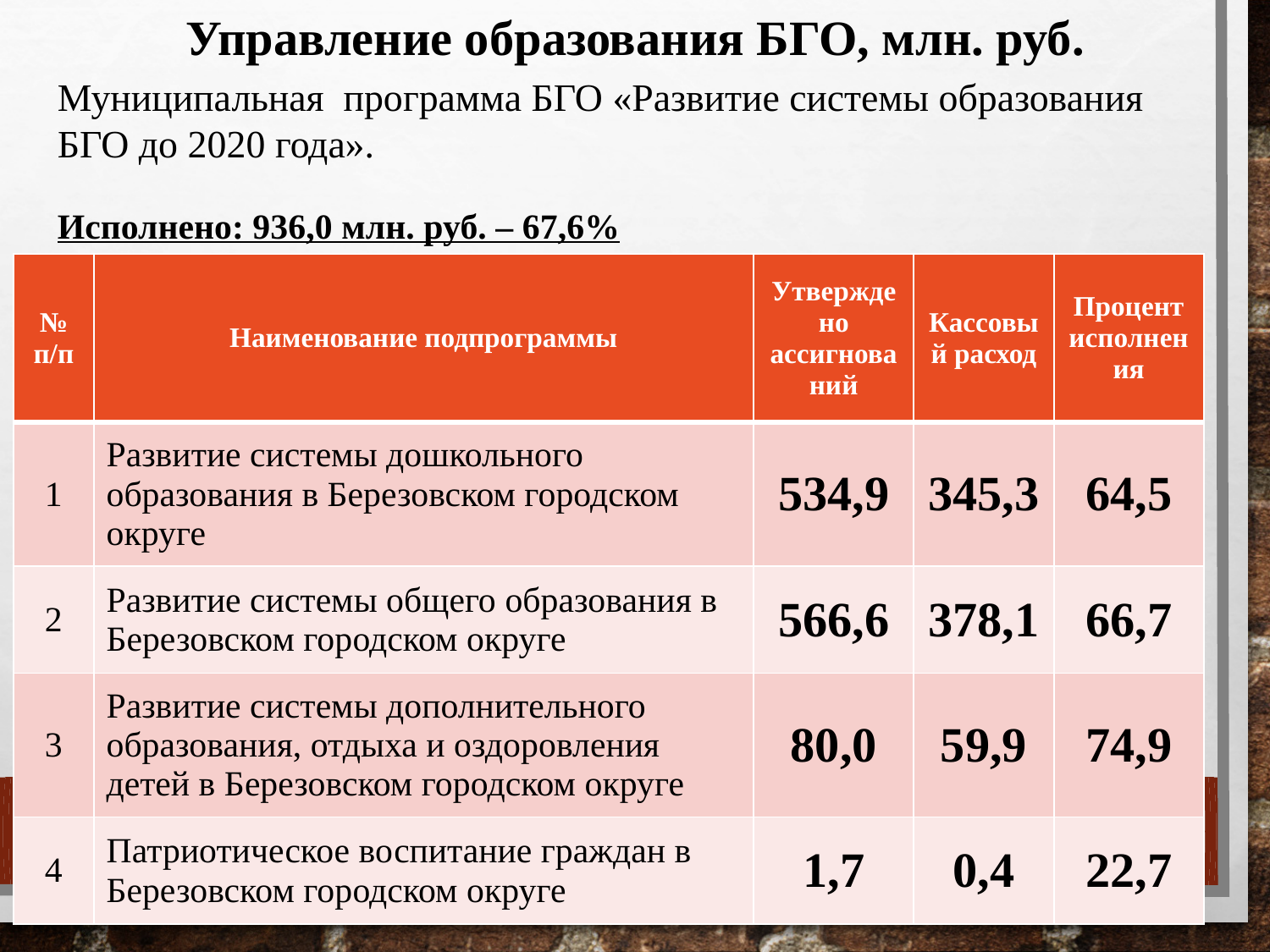

Управление образования БГО, млн. руб.
Муниципальная  программа БГО «Развитие системы образования  БГО до 2020 года».

Исполнено: 936,0 млн. руб. – 67,6%
| № п/п | Наименование подпрограммы | Утверждено ассигнований | Кассовый расход | Процент исполнения |
| --- | --- | --- | --- | --- |
| 1 | Развитие системы дошкольного образования в Березовском городском округе | 534,9 | 345,3 | 64,5 |
| 2 | Развитие системы общего образования в Березовском городском округе | 566,6 | 378,1 | 66,7 |
| 3 | Развитие системы дополнительного образования, отдыха и оздоровления детей в Березовском городском округе | 80,0 | 59,9 | 74,9 |
| 4 | Патриотическое воспитание граждан в Березовском городском округе | 1,7 | 0,4 | 22,7 |